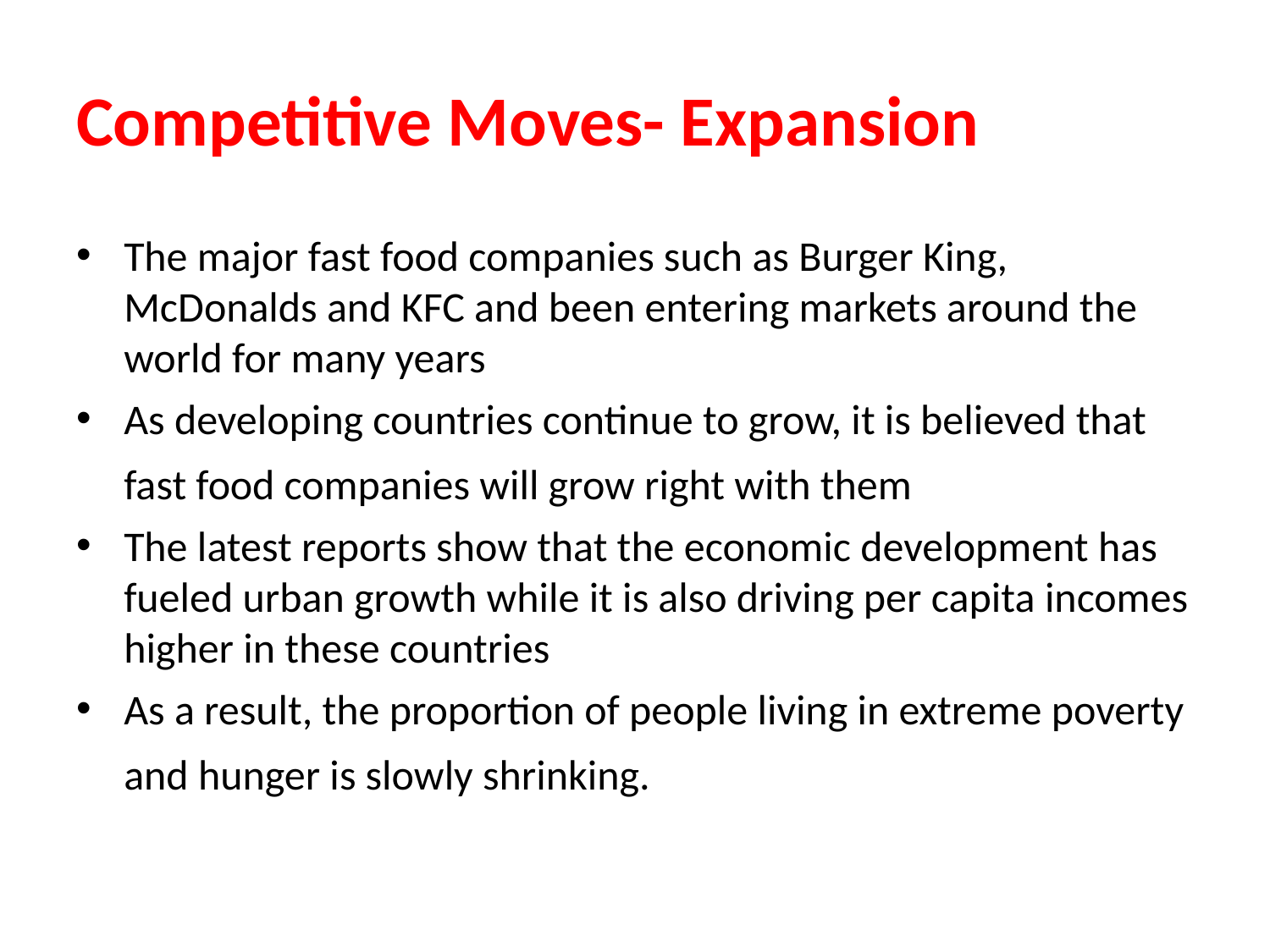

# Competitive Moves- Expansion
The major fast food companies such as Burger King, McDonalds and KFC and been entering markets around the world for many years
As developing countries continue to grow, it is believed that fast food companies will grow right with them
The latest reports show that the economic development has fueled urban growth while it is also driving per capita incomes higher in these countries
As a result, the proportion of people living in extreme poverty and hunger is slowly shrinking.